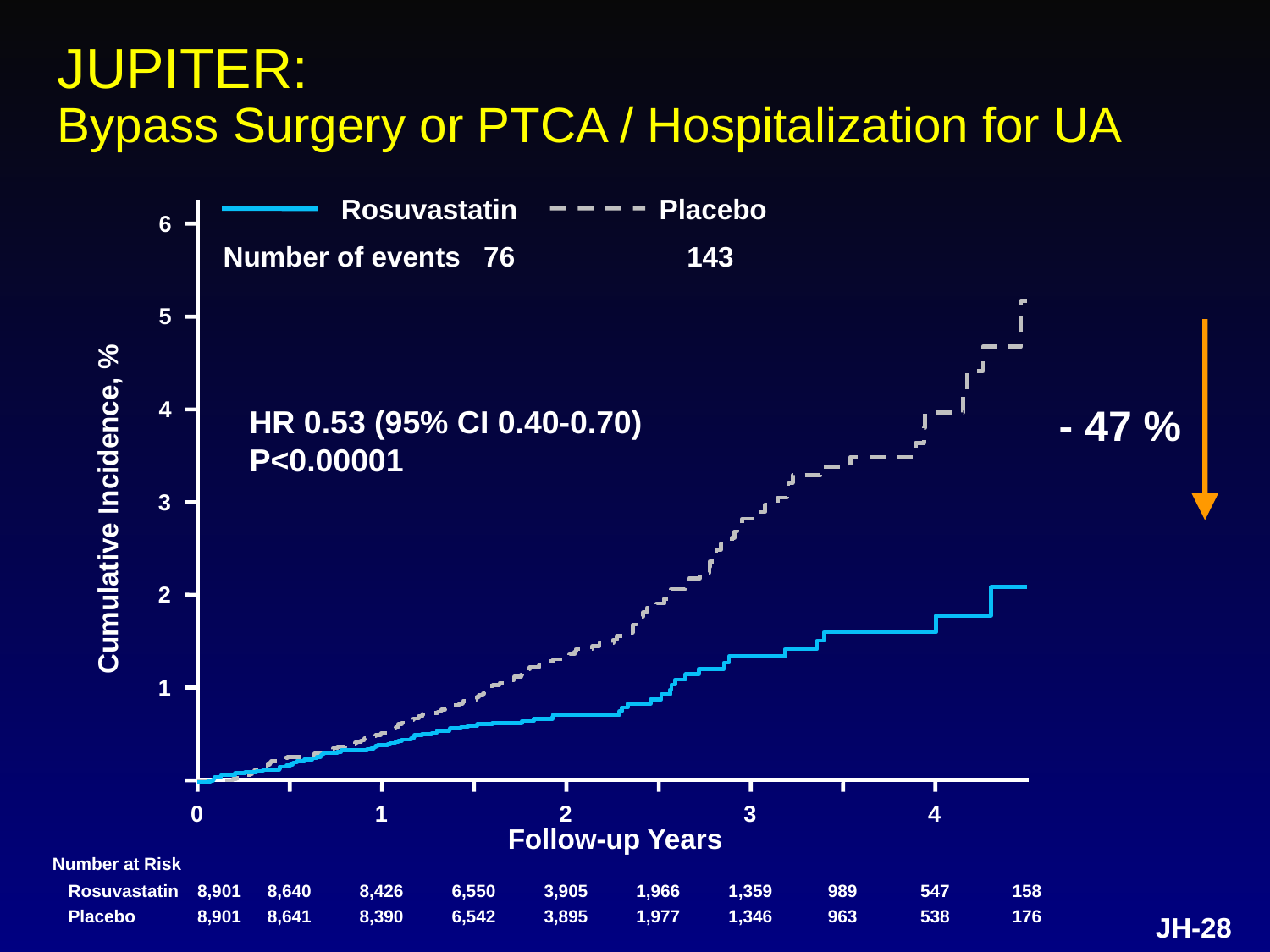

# JUPITER: Bypass Surgery or PTCA / Hospitalization for UA
Rosuvastatin
Placebo

6

Number of events   76                      143

5

- 47 %
4
HR 0.53 (95% CI 0.40-0.70)
P<0.00001

3
Cumulative Incidence, %

2

1

0
1
2
3
4
Follow-up Years
Number at Risk
Rosuvastatin
8,901
8,640
8,426
6,550
3,905
1,966
1,359
989
547
158
Placebo
8,901
8,641
8,390
6,542
3,895
1,977
1,346
963
538
176